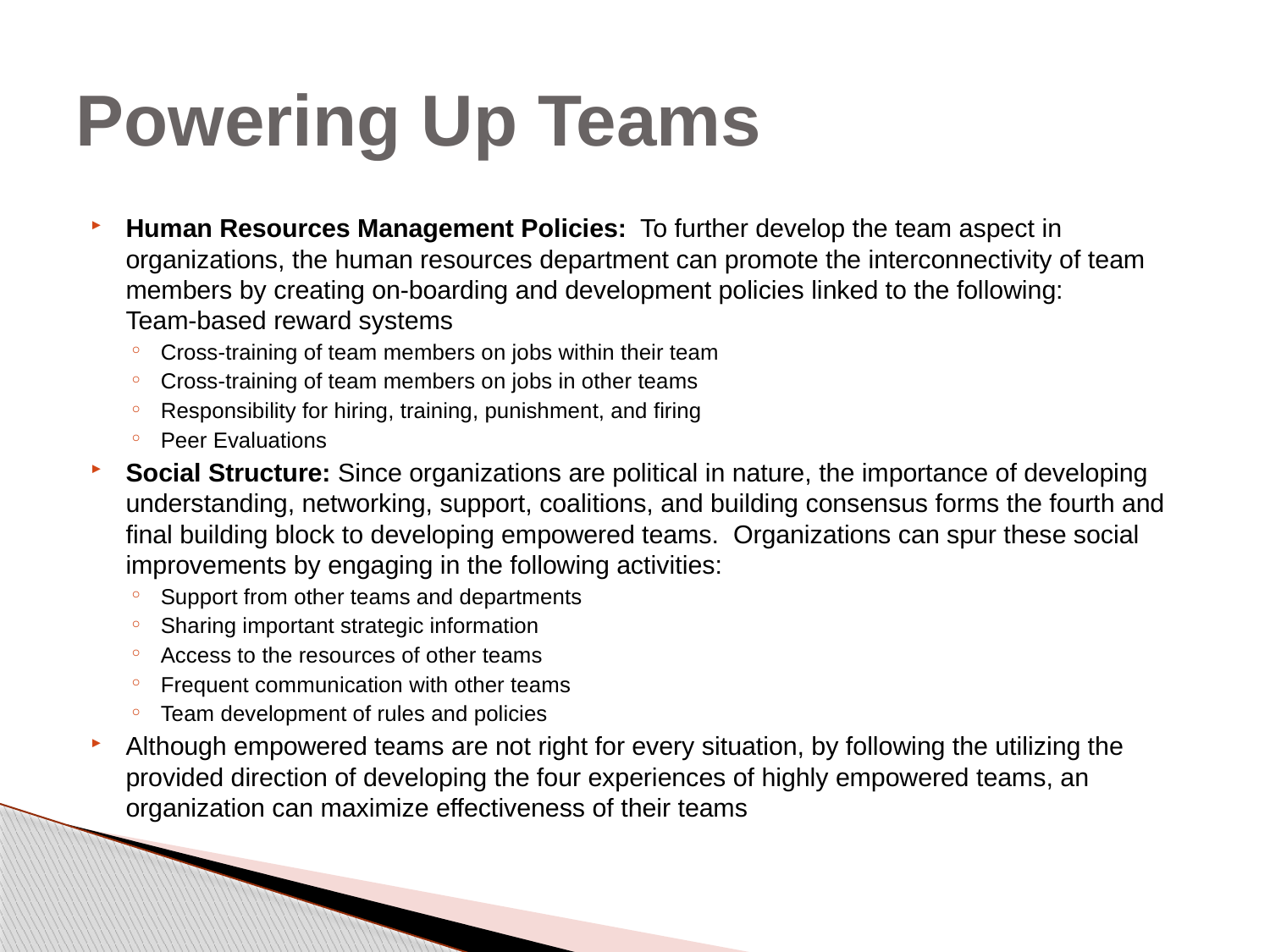

# Powering Up Teams
Human Resources Management Policies:  To further develop the team aspect in organizations, the human resources department can promote the interconnectivity of team members by creating on-boarding and development policies linked to the following:
Team-based reward systems
Cross-training of team members on jobs within their team
Cross-training of team members on jobs in other teams
Responsibility for hiring, training, punishment, and firing
Peer Evaluations
Social Structure: Since organizations are political in nature, the importance of developing understanding, networking, support, coalitions, and building consensus forms the fourth and final building block to developing empowered teams.  Organizations can spur these social improvements by engaging in the following activities:
Support from other teams and departments
Sharing important strategic information
Access to the resources of other teams
Frequent communication with other teams
Team development of rules and policies
Although empowered teams are not right for every situation, by following the utilizing the provided direction of developing the four experiences of highly empowered teams, an organization can maximize effectiveness of their teams